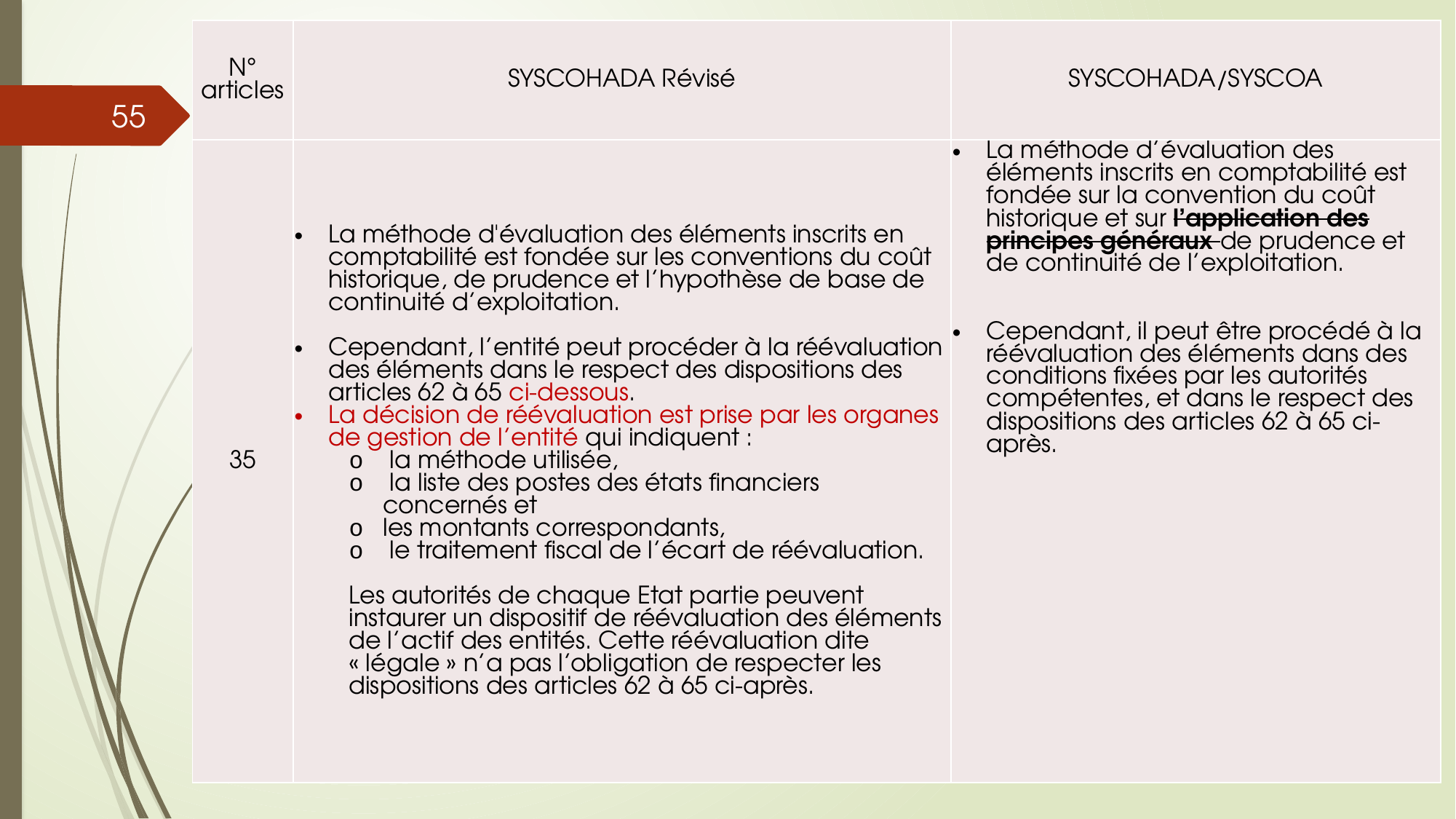

| N° articles | SYSCOHADA Révisé | SYSCOHADA/SYSCOA |
| --- | --- | --- |
| 35 | La méthode d'évaluation des éléments inscrits en comptabilité est fondée sur les conventions du coût historique, de prudence et l’hypothèse de base de continuité d’exploitation. Cependant, l’entité peut procéder à la réévaluation des éléments dans le respect des dispositions des articles 62 à 65 ci-dessous. La décision de réévaluation est prise par les organes de gestion de l’entité qui indiquent : la méthode utilisée, la liste des postes des états financiers concernés et les montants correspondants, le traitement fiscal de l’écart de réévaluation. Les autorités de chaque Etat partie peuvent instaurer un dispositif de réévaluation des éléments de l’actif des entités. Cette réévaluation dite « légale » n’a pas l’obligation de respecter les dispositions des articles 62 à 65 ci-après. | La méthode d’évaluation des éléments inscrits en comptabilité est fondée sur la convention du coût historique et sur l’application des principes généraux de prudence et de continuité de l’exploitation. Cependant, il peut être procédé à la réévaluation des éléments dans des conditions fixées par les autorités compétentes, et dans le respect des dispositions des articles 62 à 65 ci-après. |
55
06/03/2019